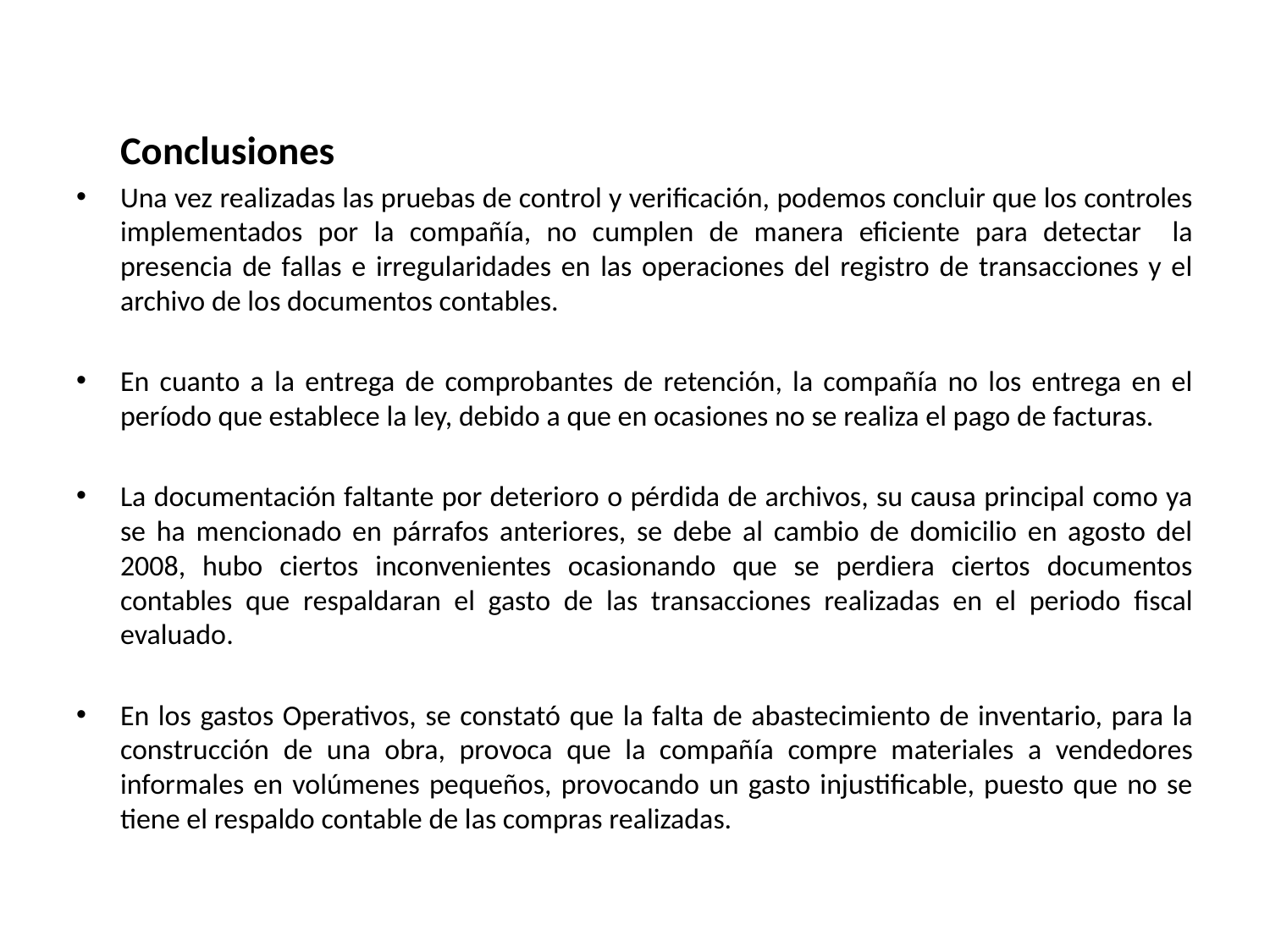

Conclusiones
Una vez realizadas las pruebas de control y verificación, podemos concluir que los controles implementados por la compañía, no cumplen de manera eficiente para detectar  la presencia de fallas e irregularidades en las operaciones del registro de transacciones y el archivo de los documentos contables.

En cuanto a la entrega de comprobantes de retención, la compañía no los entrega en el período que establece la ley, debido a que en ocasiones no se realiza el pago de facturas.

La documentación faltante por deterioro o pérdida de archivos, su causa principal como ya se ha mencionado en párrafos anteriores, se debe al cambio de domicilio en agosto del 2008, hubo ciertos inconvenientes ocasionando que se perdiera ciertos documentos contables que respaldaran el gasto de las transacciones realizadas en el periodo fiscal evaluado.

En los gastos Operativos, se constató que la falta de abastecimiento de inventario, para la construcción de una obra, provoca que la compañía compre materiales a vendedores informales en volúmenes pequeños, provocando un gasto injustificable, puesto que no se tiene el respaldo contable de las compras realizadas.